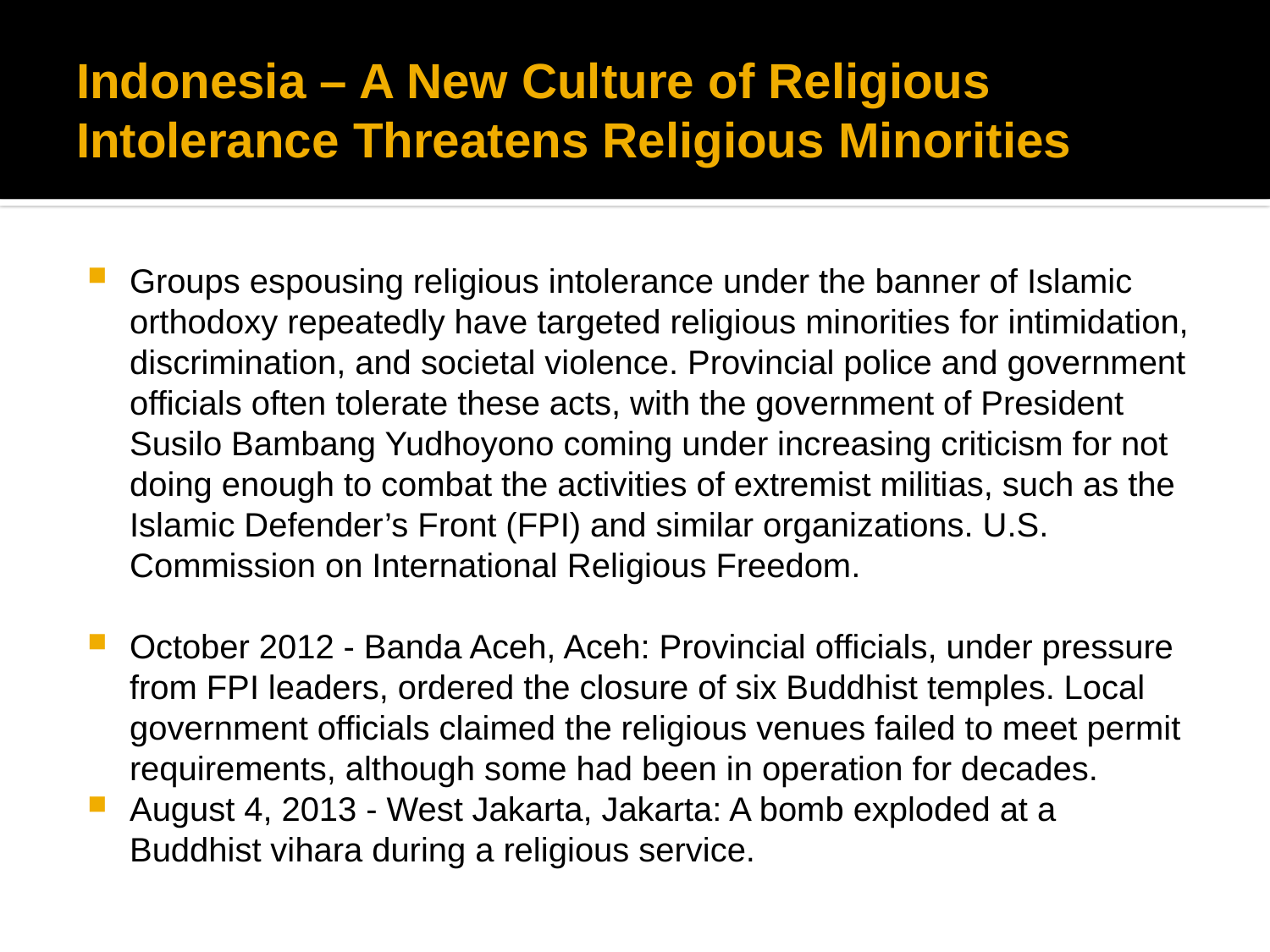

# Indonesia – A New Culture of Religious Intolerance Threatens Religious Minorities
Groups espousing religious intolerance under the banner of Islamic orthodoxy repeatedly have targeted religious minorities for intimidation, discrimination, and societal violence. Provincial police and government officials often tolerate these acts, with the government of President Susilo Bambang Yudhoyono coming under increasing criticism for not doing enough to combat the activities of extremist militias, such as the Islamic Defender’s Front (FPI) and similar organizations. U.S. Commission on International Religious Freedom.

October 2012 - Banda Aceh, Aceh: Provincial officials, under pressure from FPI leaders, ordered the closure of six Buddhist temples. Local government officials claimed the religious venues failed to meet permit requirements, although some had been in operation for decades.
August 4, 2013 - West Jakarta, Jakarta: A bomb exploded at a Buddhist vihara during a religious service.